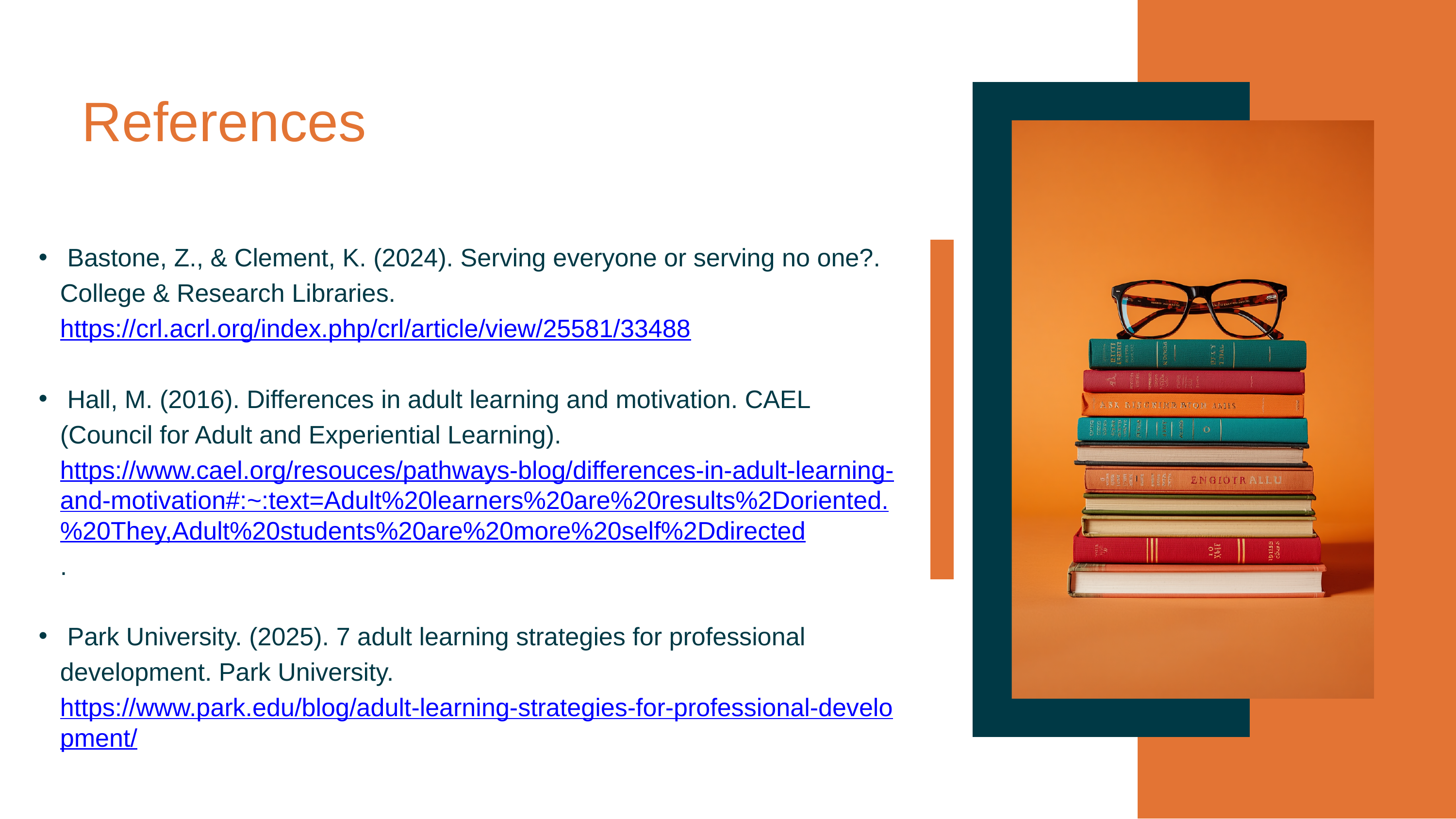

References

 Bastone, Z., & Clement, K. (2024). Serving everyone or serving no one?. College & Research Libraries. https://crl.acrl.org/index.php/crl/article/view/25581/33488

 Hall, M. (2016). Differences in adult learning and motivation. CAEL (Council for Adult and Experiential Learning). https://www.cael.org/resouces/pathways-blog/differences-in-adult-learning-and-motivation#:~:text=Adult%20learners%20are%20results%2Doriented.%20They,Adult%20students%20are%20more%20self%2Ddirected.

 Park University. (2025). 7 adult learning strategies for professional development. Park University. https://www.park.edu/blog/adult-learning-strategies-for-professional-development/